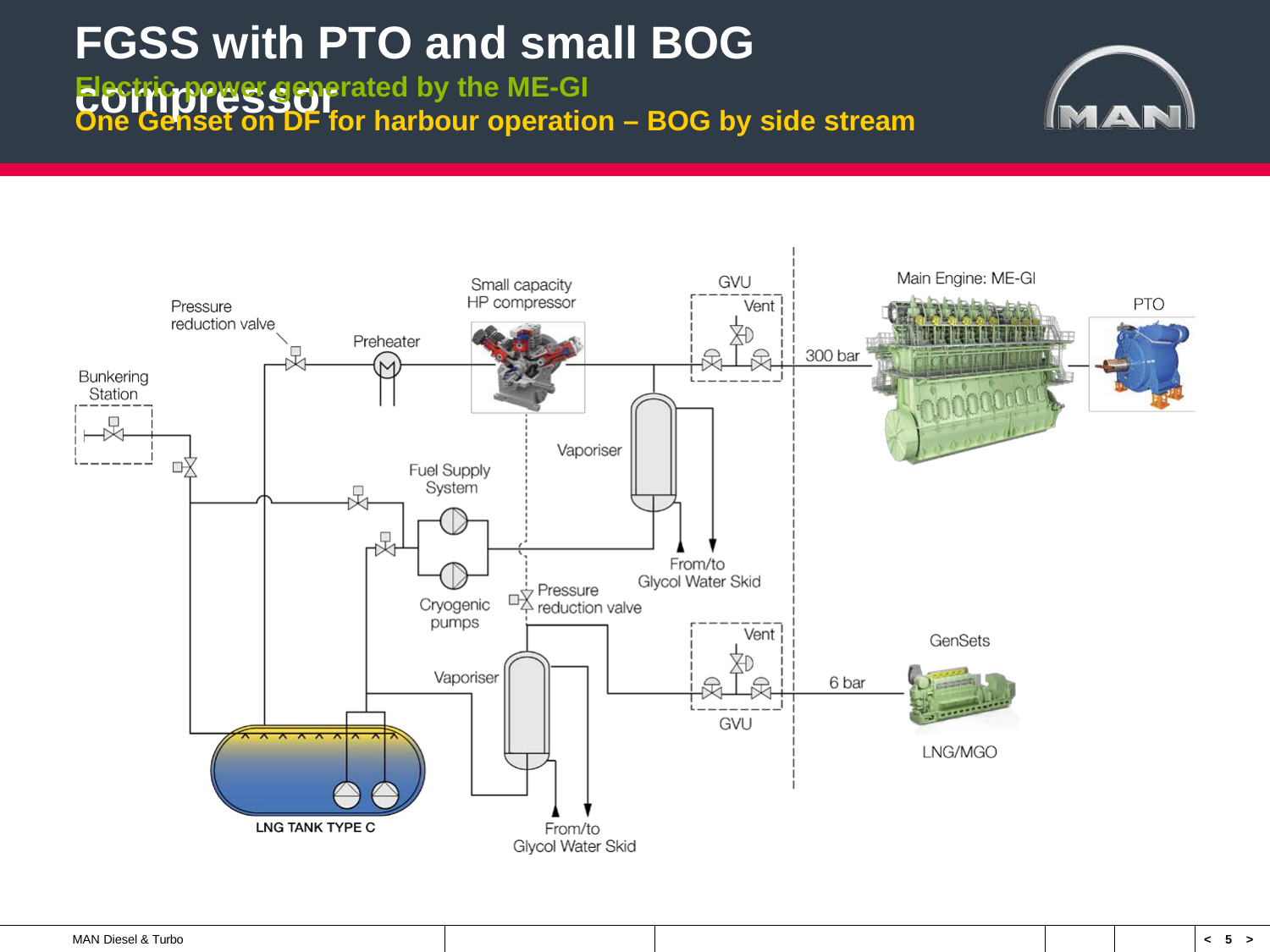

FGSS with PTO and small BOG compressor
Electric power generated by the ME-GI
One Genset on DF for harbour operation – BOG by side stream

MAN Diesel & Turbo
<    5    >